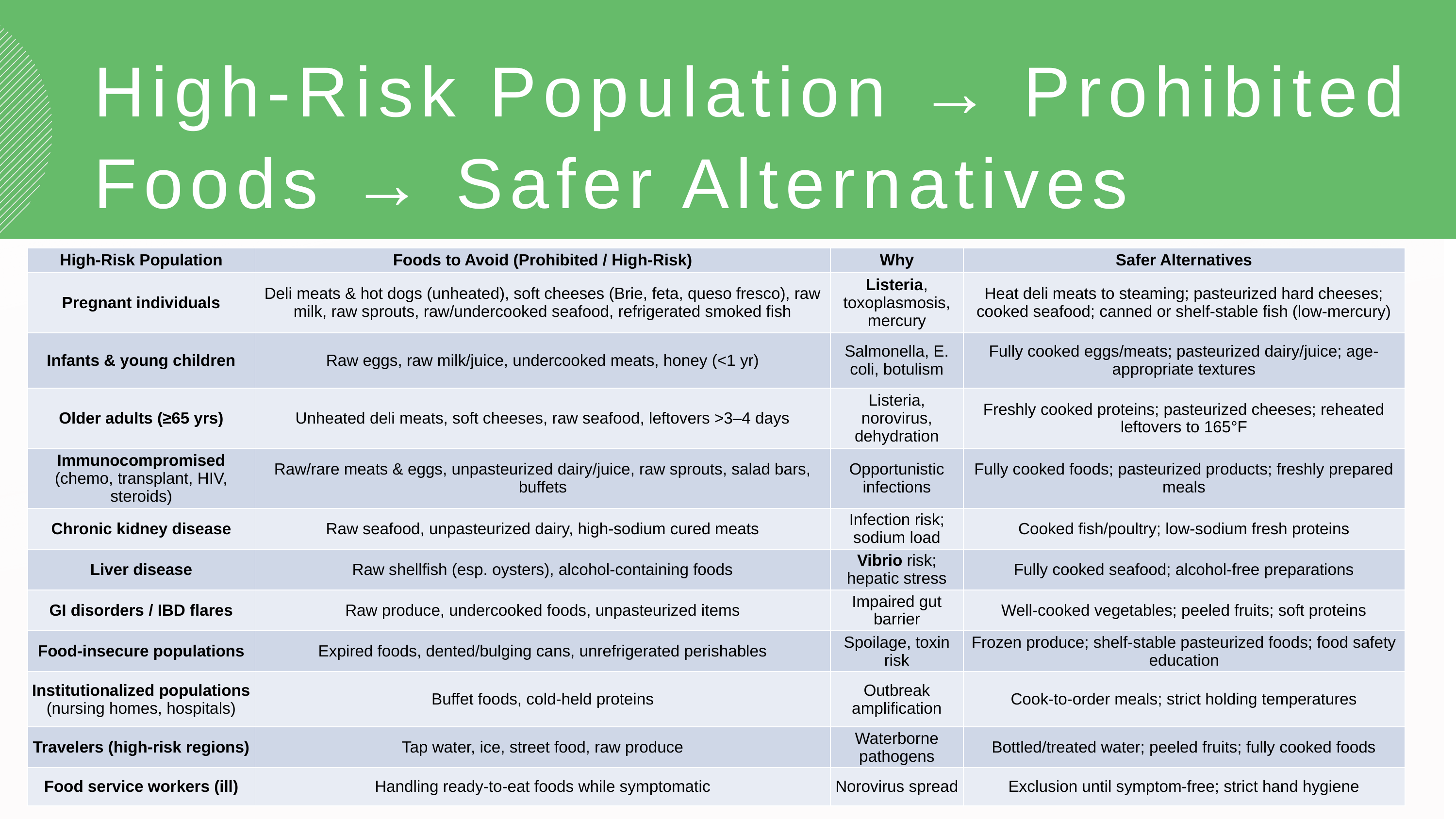

High-Risk Population → Prohibited Foods → Safer Alternatives
| High-Risk Population | Foods to Avoid (Prohibited / High-Risk) | Why | Safer Alternatives |
| --- | --- | --- | --- |
| Pregnant individuals | Deli meats & hot dogs (unheated), soft cheeses (Brie, feta, queso fresco), raw milk, raw sprouts, raw/undercooked seafood, refrigerated smoked fish | Listeria, toxoplasmosis, mercury | Heat deli meats to steaming; pasteurized hard cheeses; cooked seafood; canned or shelf-stable fish (low-mercury) |
| Infants & young children | Raw eggs, raw milk/juice, undercooked meats, honey (<1 yr) | Salmonella, E. coli, botulism | Fully cooked eggs/meats; pasteurized dairy/juice; age-appropriate textures |
| Older adults (≥65 yrs) | Unheated deli meats, soft cheeses, raw seafood, leftovers >3–4 days | Listeria, norovirus, dehydration | Freshly cooked proteins; pasteurized cheeses; reheated leftovers to 165°F |
| Immunocompromised (chemo, transplant, HIV, steroids) | Raw/rare meats & eggs, unpasteurized dairy/juice, raw sprouts, salad bars, buffets | Opportunistic infections | Fully cooked foods; pasteurized products; freshly prepared meals |
| Chronic kidney disease | Raw seafood, unpasteurized dairy, high-sodium cured meats | Infection risk; sodium load | Cooked fish/poultry; low-sodium fresh proteins |
| Liver disease | Raw shellfish (esp. oysters), alcohol-containing foods | Vibrio risk; hepatic stress | Fully cooked seafood; alcohol-free preparations |
| GI disorders / IBD flares | Raw produce, undercooked foods, unpasteurized items | Impaired gut barrier | Well-cooked vegetables; peeled fruits; soft proteins |
| Food-insecure populations | Expired foods, dented/bulging cans, unrefrigerated perishables | Spoilage, toxin risk | Frozen produce; shelf-stable pasteurized foods; food safety education |
| Institutionalized populations (nursing homes, hospitals) | Buffet foods, cold-held proteins | Outbreak amplification | Cook-to-order meals; strict holding temperatures |
| Travelers (high-risk regions) | Tap water, ice, street food, raw produce | Waterborne pathogens | Bottled/treated water; peeled fruits; fully cooked foods |
| Food service workers (ill) | Handling ready-to-eat foods while symptomatic | Norovirus spread | Exclusion until symptom-free; strict hand hygiene |